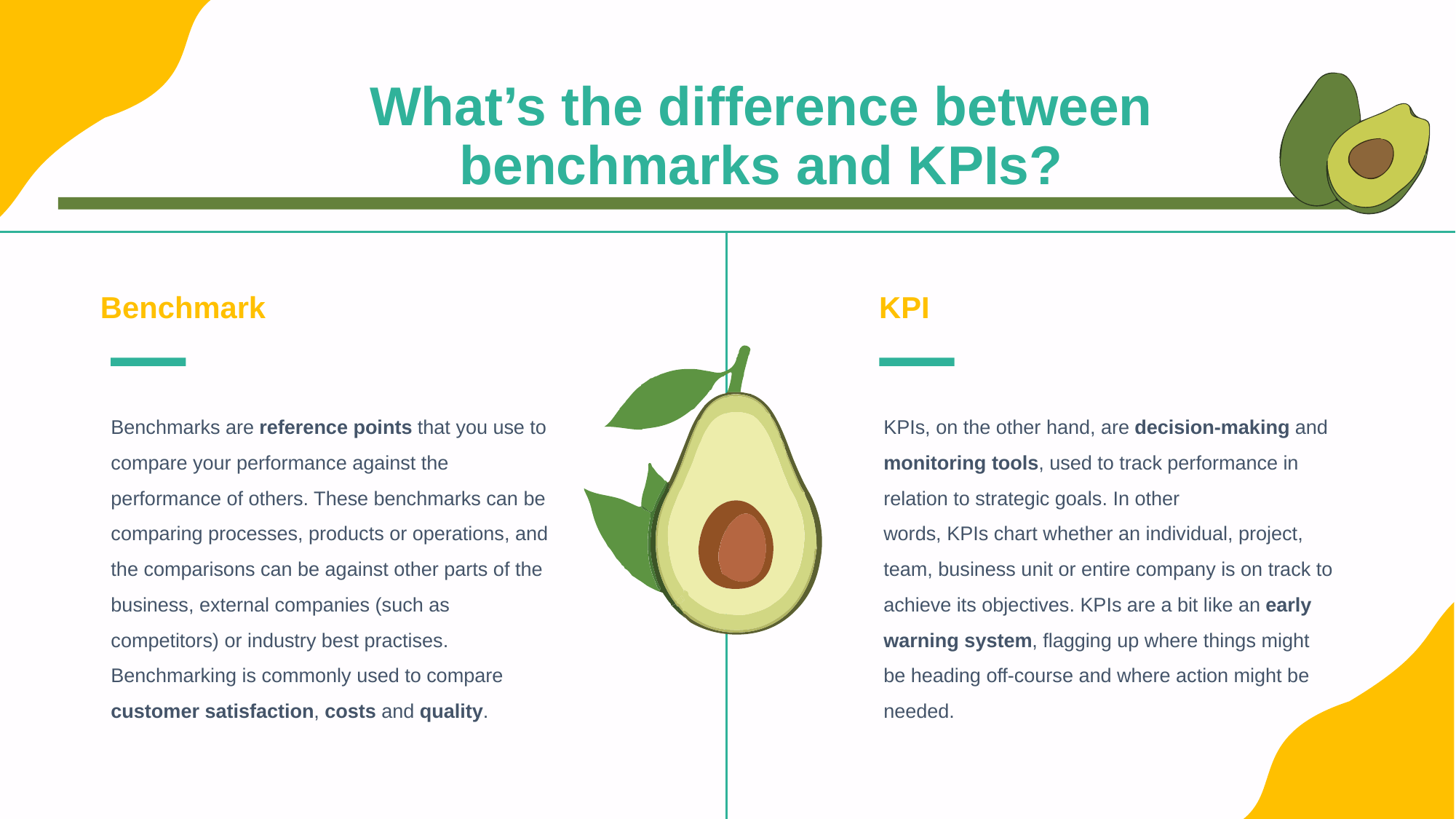

# What’s the difference between benchmarks and KPIs?

Benchmark
KPI

Benchmarks are reference points that you use to compare your performance against the performance of others. These benchmarks can be comparing processes, products or operations, and the comparisons can be against other parts of the business, external companies (such as competitors) or industry best practises. Benchmarking is commonly used to compare customer satisfaction, costs and quality.

KPIs, on the other hand, are decision-making and monitoring tools, used to track performance in relation to strategic goals. In other words, KPIs chart whether an individual, project, team, business unit or entire company is on track to achieve its objectives. KPIs are a bit like an early warning system, flagging up where things might be heading off-course and where action might be needed.